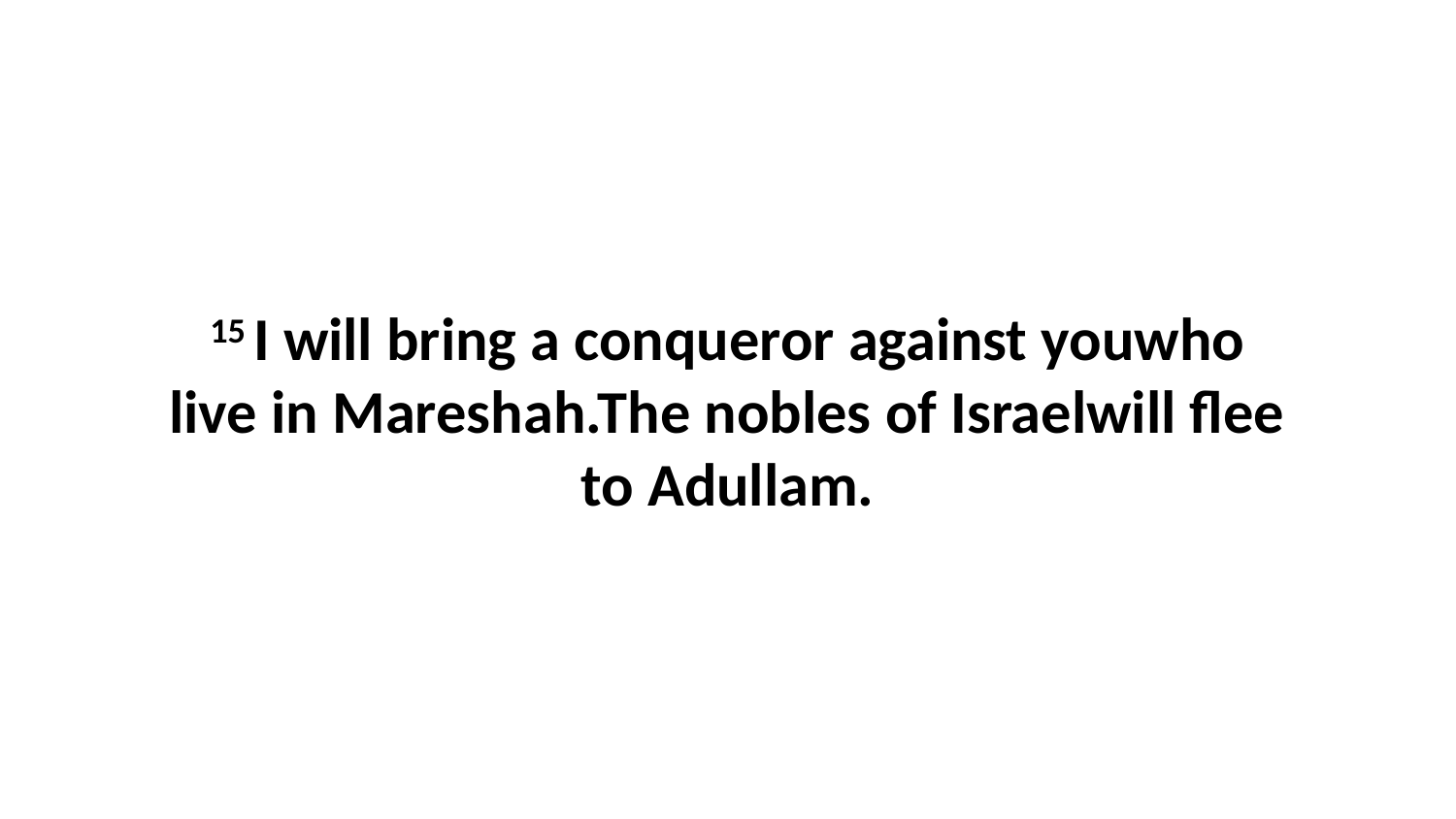

15 I will bring a conqueror against youwho live in Mareshah.The nobles of Israelwill flee to Adullam.